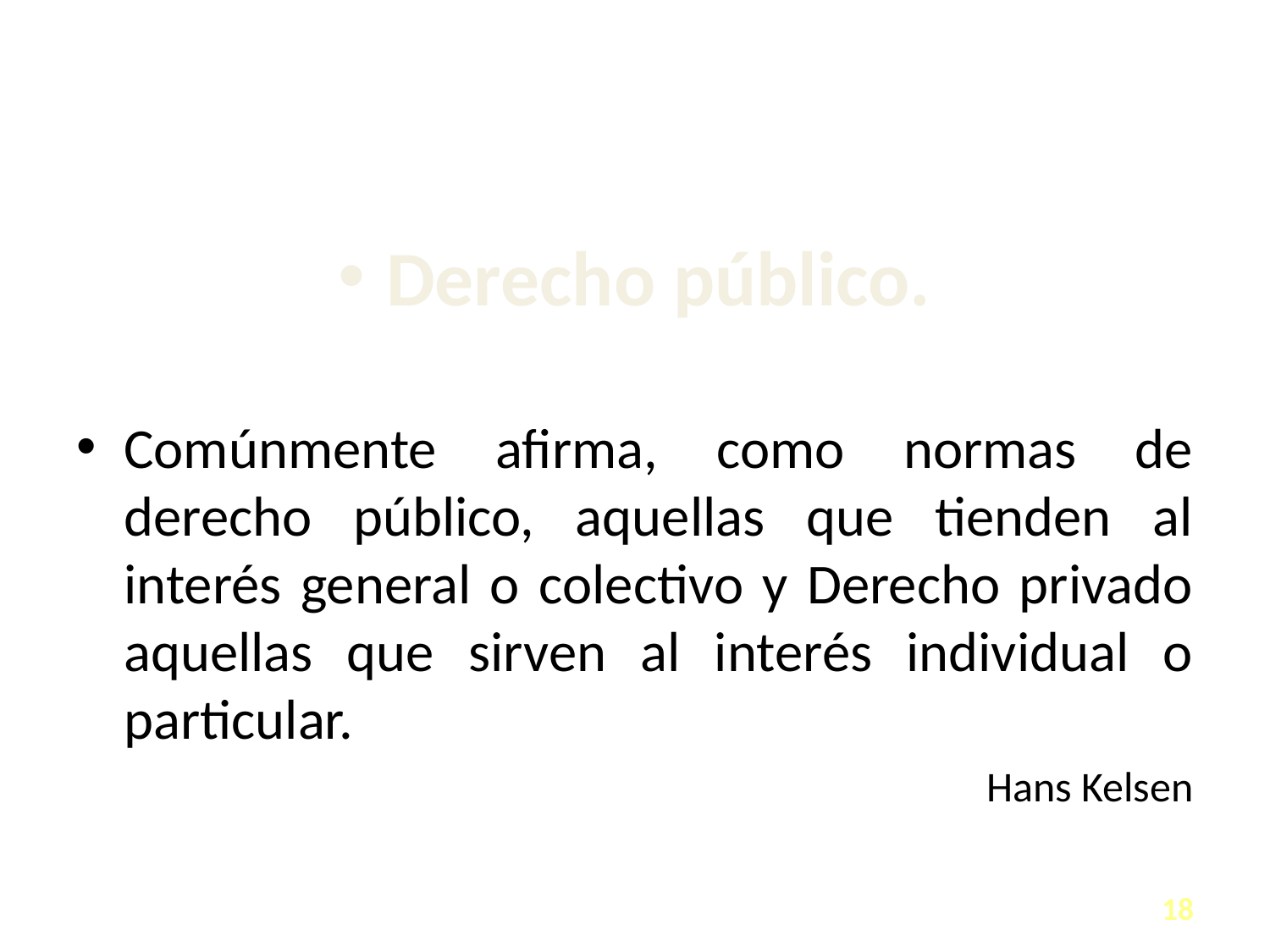

#
Derecho público.

Comúnmente afirma, como normas de derecho público, aquellas que tienden al interés general o colectivo y Derecho privado aquellas que sirven al interés individual o particular.
Hans Kelsen

18